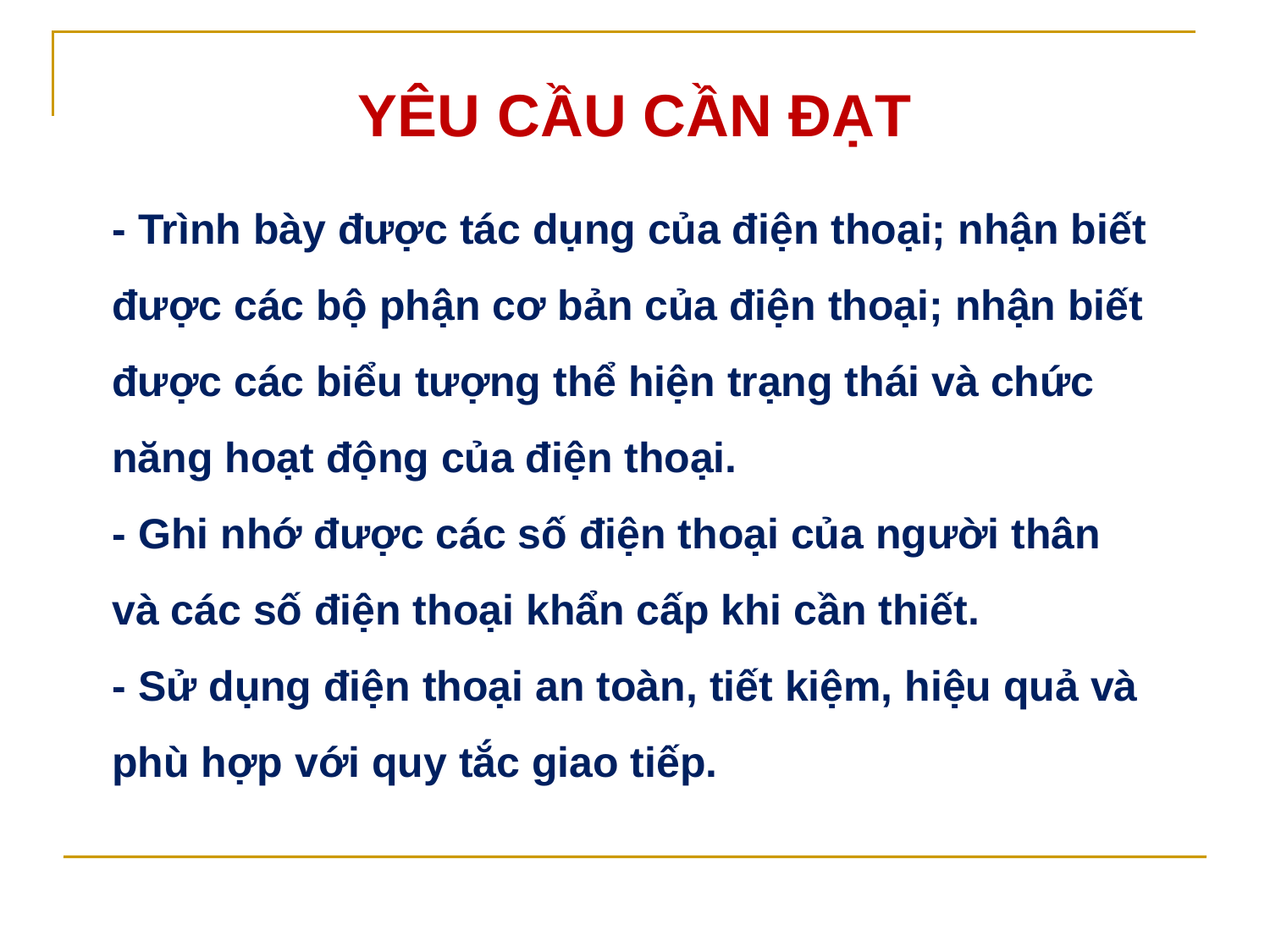

YÊU CẦU CẦN ĐẠT
- Trình bày được tác dụng của điện thoại; nhận biết được các bộ phận cơ bản của điện thoại; nhận biết được các biểu tượng thể hiện trạng thái và chức năng hoạt động của điện thoại.
- Ghi nhớ được các số điện thoại của người thân và các số điện thoại khẩn cấp khi cần thiết.
- Sử dụng điện thoại an toàn, tiết kiệm, hiệu quả và phù hợp với quy tắc giao tiếp.